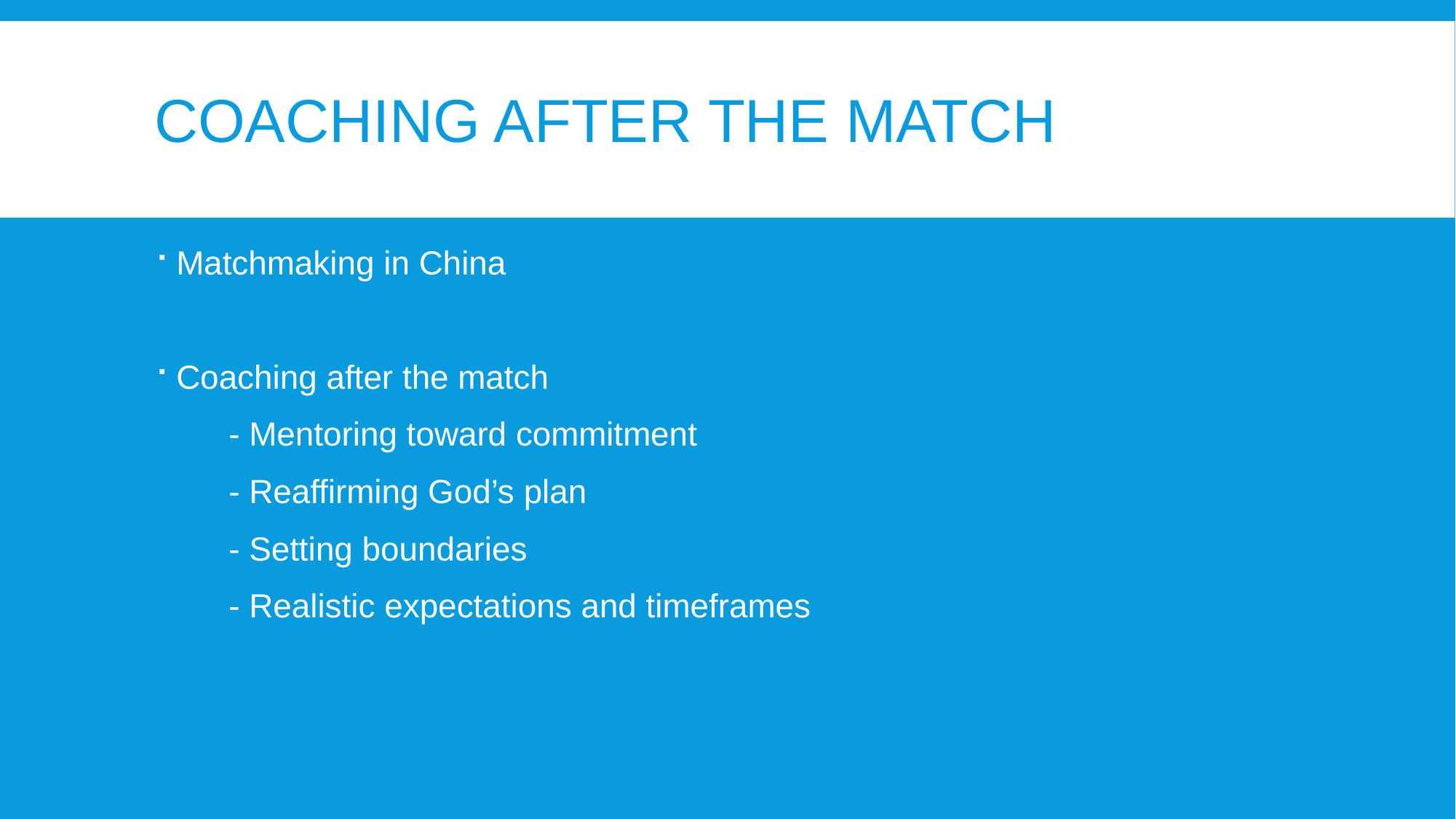

# Coaching After The Match
Matchmaking in China

Coaching after the match
        - Mentoring toward commitment
        - Reaffirming God’s plan
        - Setting boundaries
        - Realistic expectations and timeframes